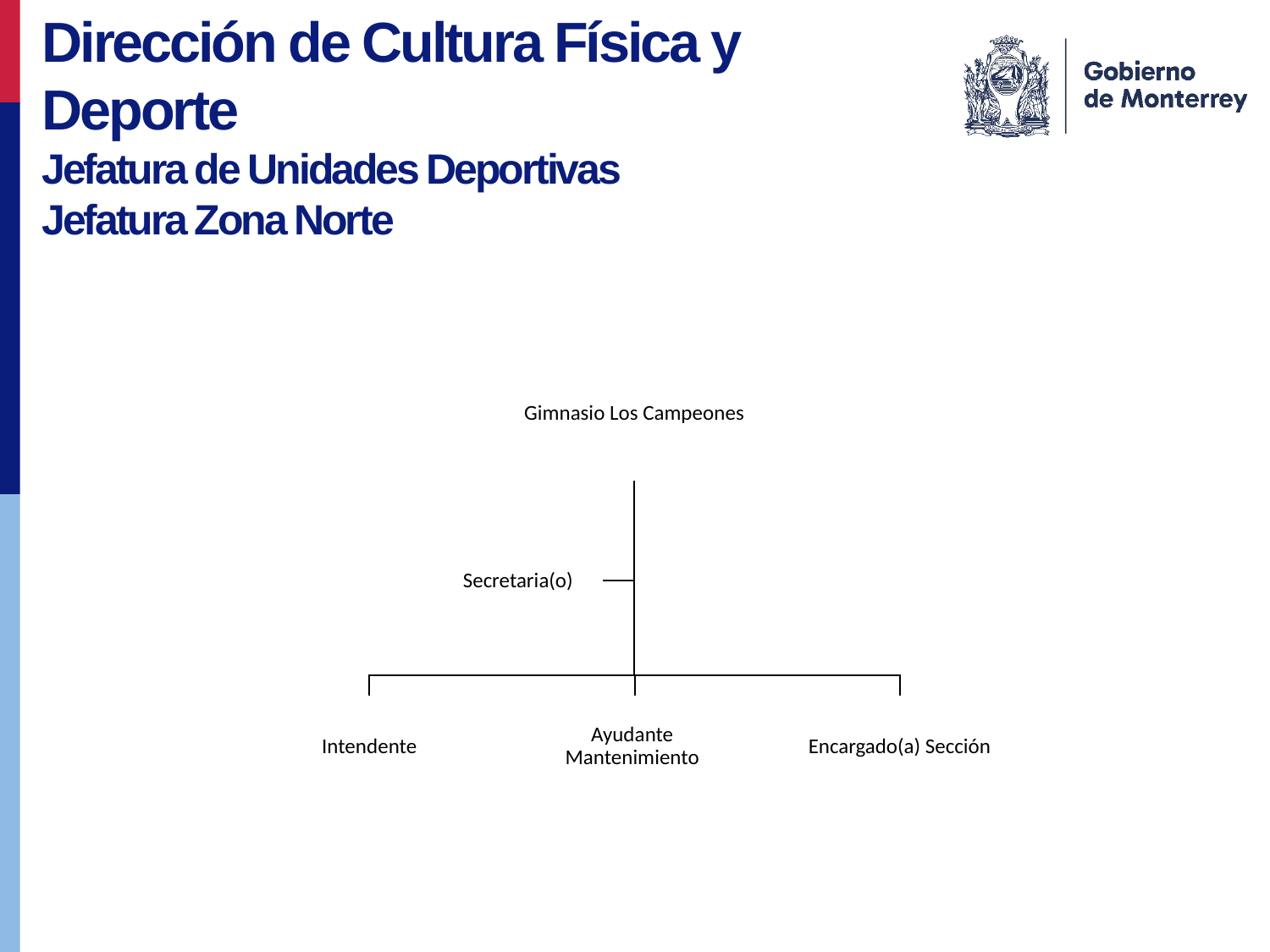

Dirección de Cultura Física y Deporte
Jefatura de Unidades Deportivas
Jefatura Zona Norte
Gimnasio Los Campeones
Intendente
Ayudante
Mantenimiento
Encargado(a) Sección
Secretaria(o)